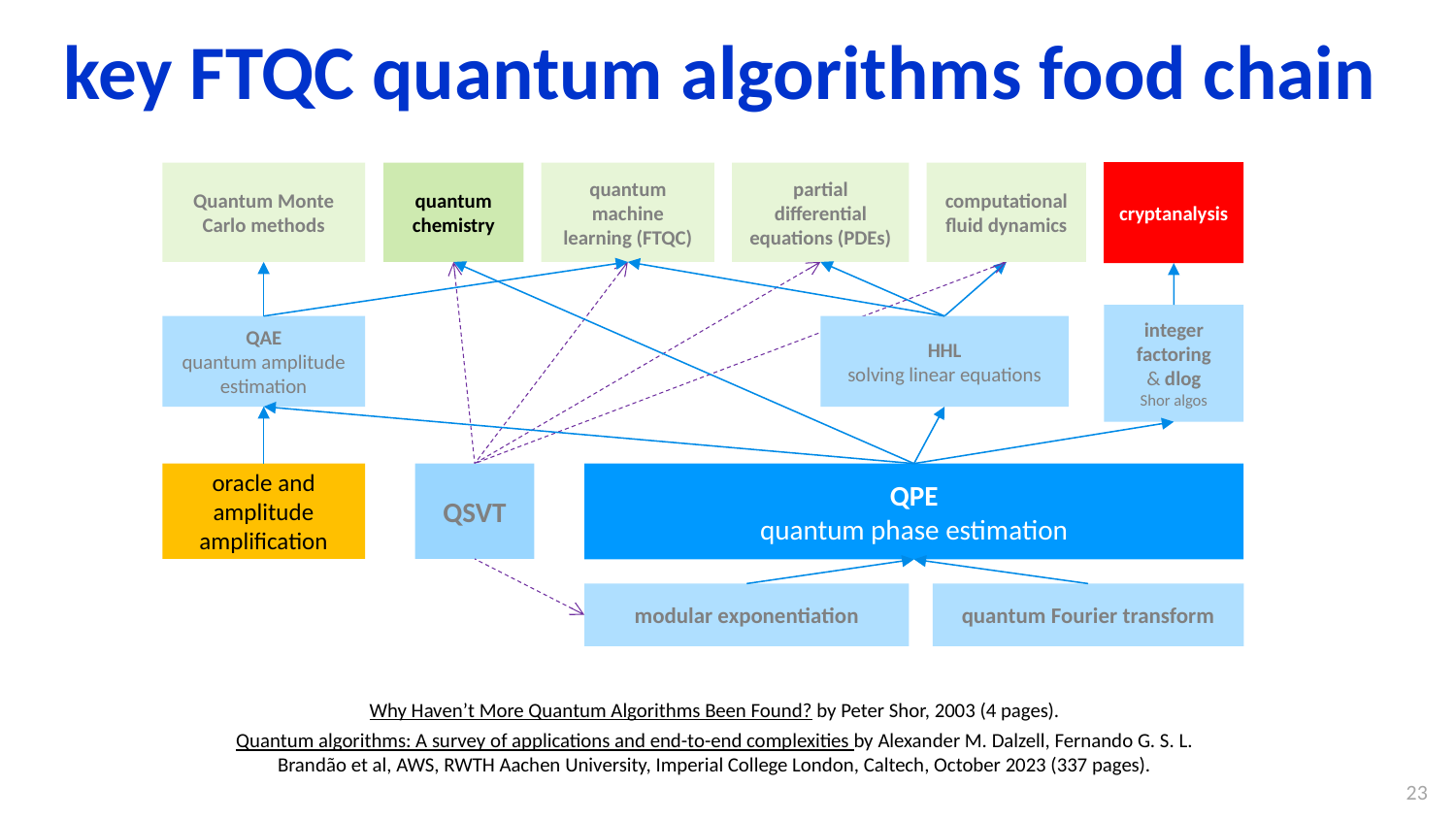

# key FTQC quantum algorithms food chain
cryptanalysis
Quantum Monte Carlo methods
quantum chemistry
quantum machine learning (FTQC)
partial differential equations (PDEs)
computational fluid dynamics
integer factoring
& dlog
Shor algos
QAE
quantum amplitude estimation
HHL
solving linear equations
oracle and amplitude amplification
QSVT
QPE
quantum phase estimation
modular exponentiation
quantum Fourier transform
Why Haven’t More Quantum Algorithms Been Found? by Peter Shor, 2003 (4 pages).
Quantum algorithms: A survey of applications and end-to-end complexities by Alexander M. Dalzell, Fernando G. S. L. Brandão et al, AWS, RWTH Aachen University, Imperial College London, Caltech, October 2023 (337 pages).